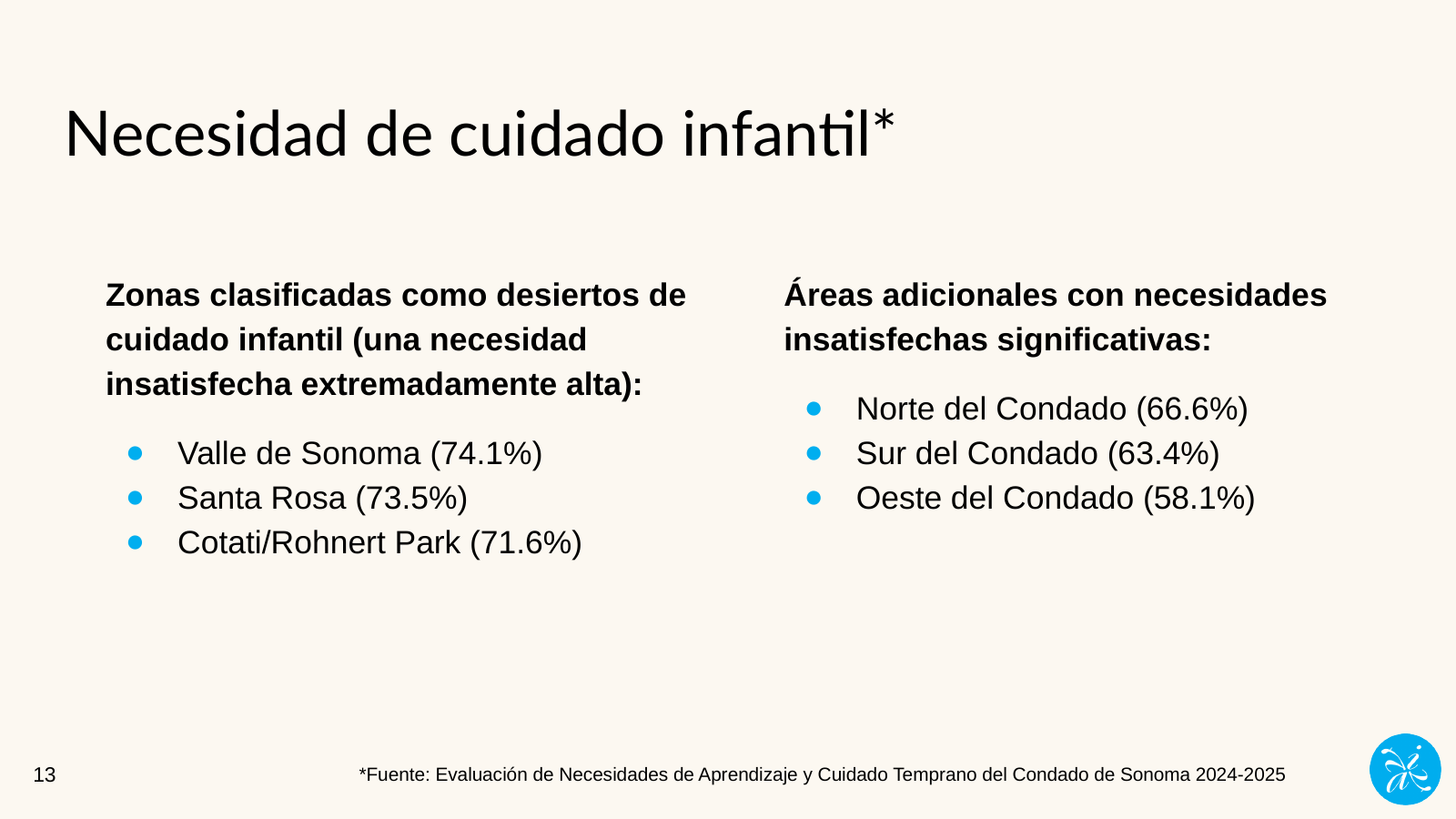

# Necesidad de cuidado infantil*
Zonas clasificadas como desiertos de cuidado infantil (una necesidad insatisfecha extremadamente alta):
Valle de Sonoma (74.1%)
Santa Rosa (73.5%)
Cotati/Rohnert Park (71.6%)
Áreas adicionales con necesidades insatisfechas significativas:
Norte del Condado (66.6%)
Sur del Condado (63.4%)
Oeste del Condado (58.1%)
13
*Fuente: Evaluación de Necesidades de Aprendizaje y Cuidado Temprano del Condado de Sonoma 2024-2025